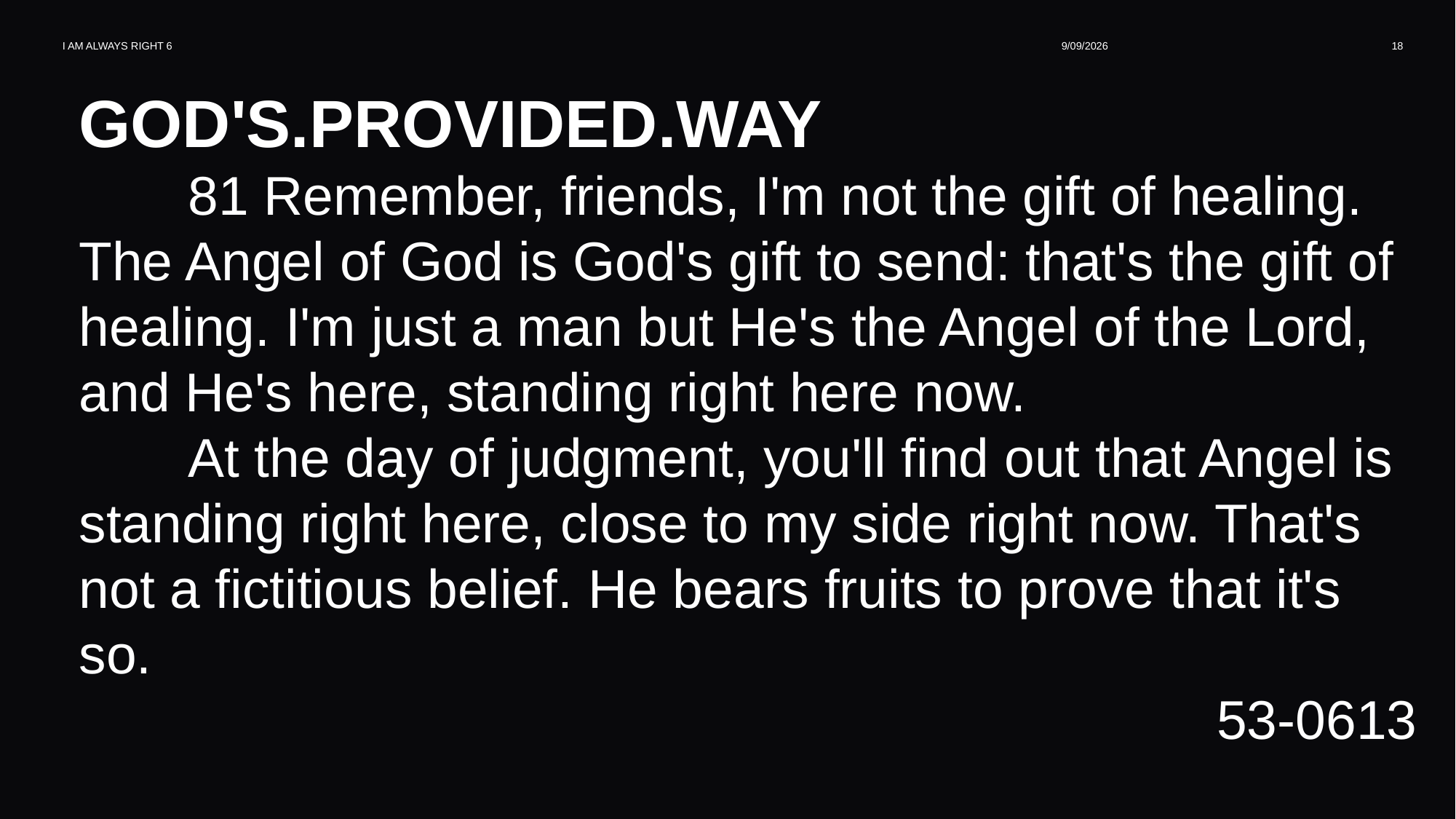

I am Always Right 6
9/09/2026
18
GOD'S.PROVIDED.WAY
	81 Remember, friends, I'm not the gift of healing. The Angel of God is God's gift to send: that's the gift of healing. I'm just a man but He's the Angel of the Lord, and He's here, standing right here now.
	At the day of judgment, you'll find out that Angel is standing right here, close to my side right now. That's not a fictitious belief. He bears fruits to prove that it's so.
53-0613